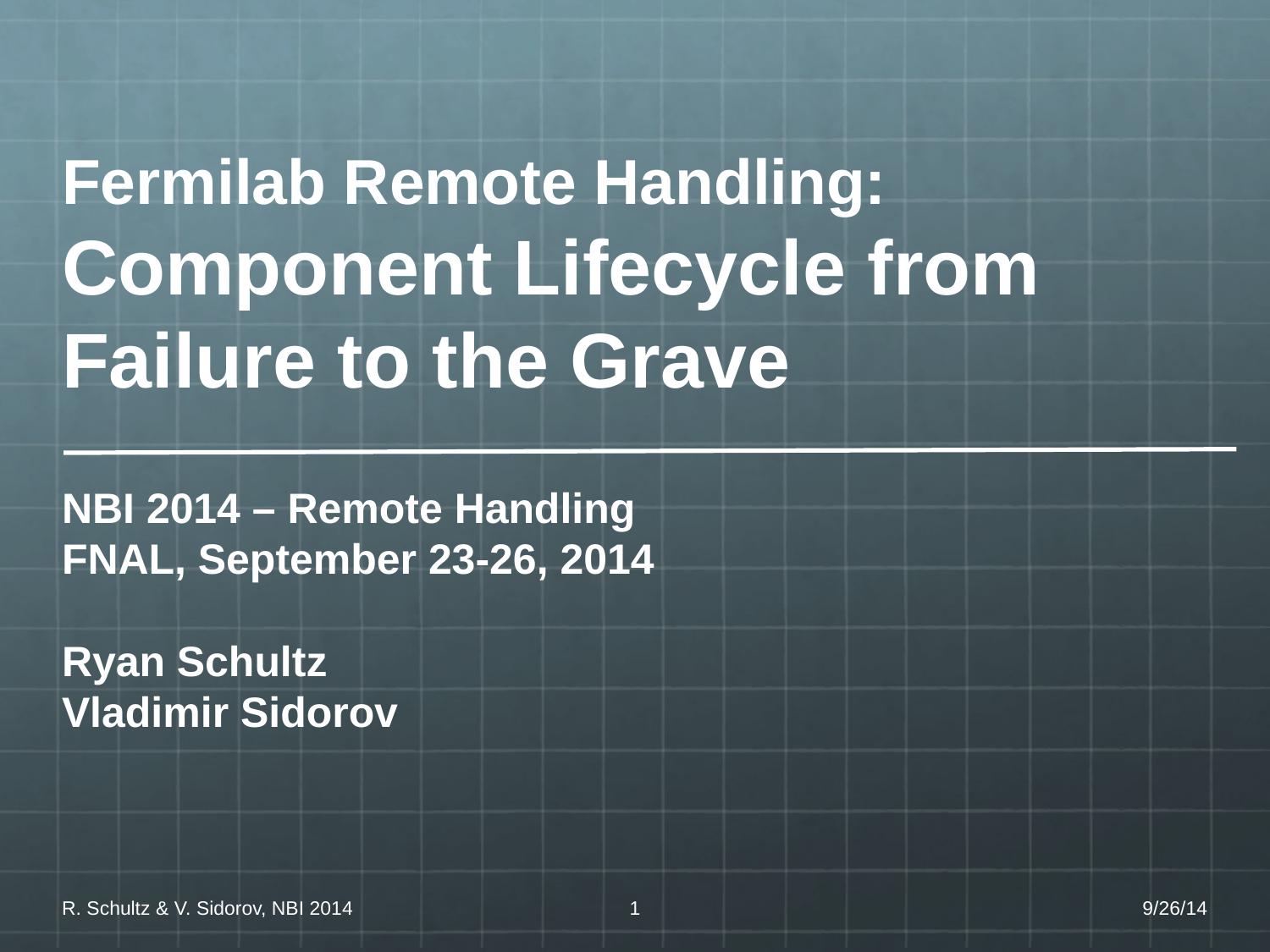

# Fermilab Remote Handling: Component Lifecycle from Failure to the Grave
NBI 2014 – Remote Handling
FNAL, September 23-26, 2014

Ryan Schultz
Vladimir Sidorov
R. Schultz & V. Sidorov, NBI 2014
1
9/26/14